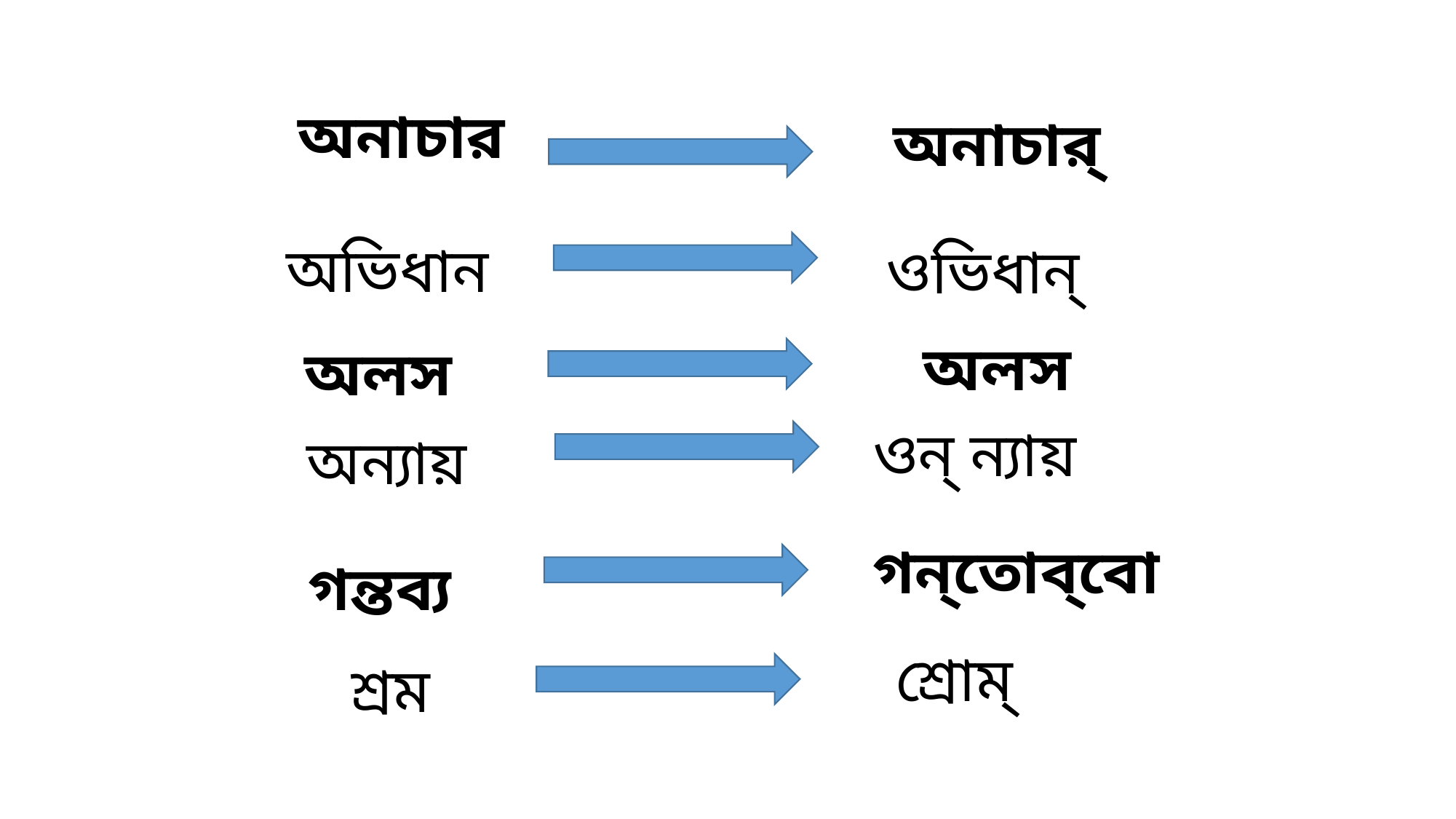

অনাচার
অনাচার্‌

অভিধান
ওভিধান্‌

অলস
অলস

ওন্ ন্যায়
অন্যায়

গন্‌তোব্‌বো
গন্তব্য

শ্রোম্‌
শ্রম